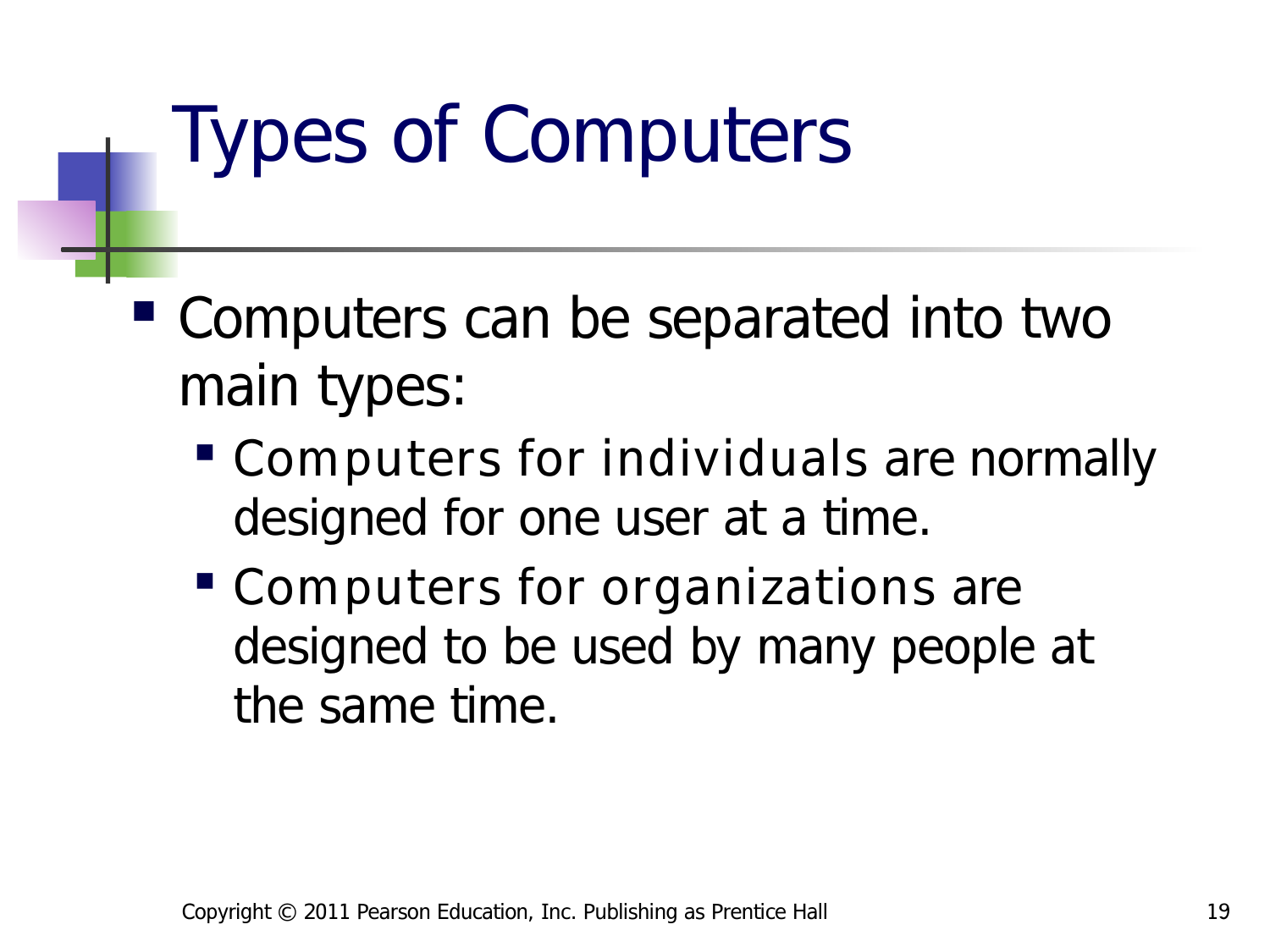

# Types of Computers
Computers can be separated into two main types:
Computers for individuals are normally designed for one user at a time.
Computers for organizations are designed to be used by many people at the same time.
Copyright © 2011 Pearson Education, Inc. Publishing as Prentice Hall
19